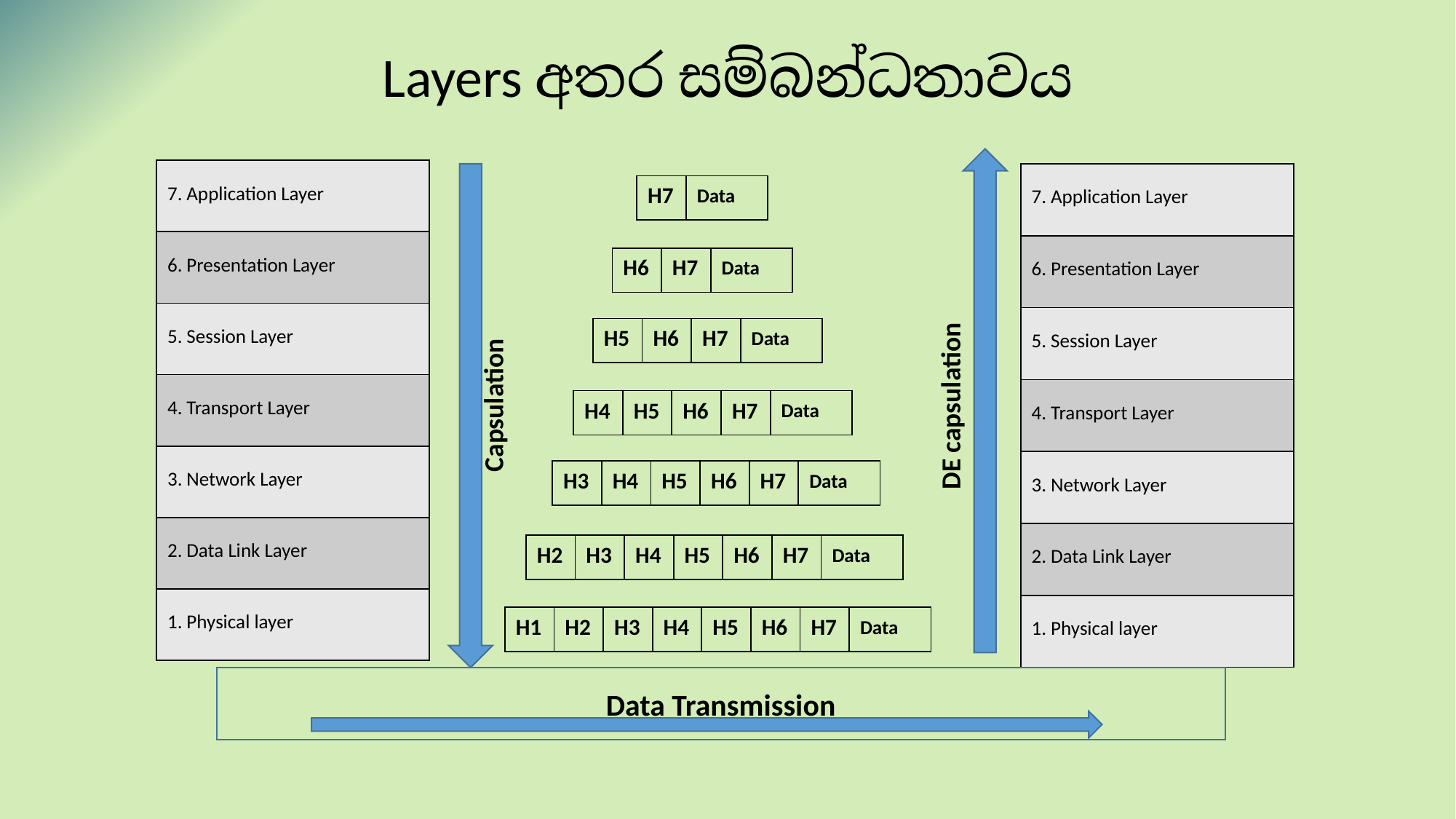

# Layers අතර සම්බන්ධතාවය

| 7. Application Layer |
| --- |
| 6. Presentation Layer |
| 5. Session Layer |
| 4. Transport Layer |
| 3. Network Layer |
| 2. Data Link Layer |
| 1. Physical layer |
| 7. Application Layer |
| --- |
| 6. Presentation Layer |
| 5. Session Layer |
| 4. Transport Layer |
| 3. Network Layer |
| 2. Data Link Layer |
| 1. Physical layer |

| H7 | Data |
| --- | --- |
| H6 | H7 | Data |
| --- | --- | --- |
| H5 | H6 | H7 | Data |
| --- | --- | --- | --- |
Capsulation
DE capsulation
| H4 | H5 | H6 | H7 | Data |
| --- | --- | --- | --- | --- |
| H3 | H4 | H5 | H6 | H7 | Data |
| --- | --- | --- | --- | --- | --- |
| H2 | H3 | H4 | H5 | H6 | H7 | Data |
| --- | --- | --- | --- | --- | --- | --- |
| H1 | H2 | H3 | H4 | H5 | H6 | H7 | Data |
| --- | --- | --- | --- | --- | --- | --- | --- |
Data Transmission